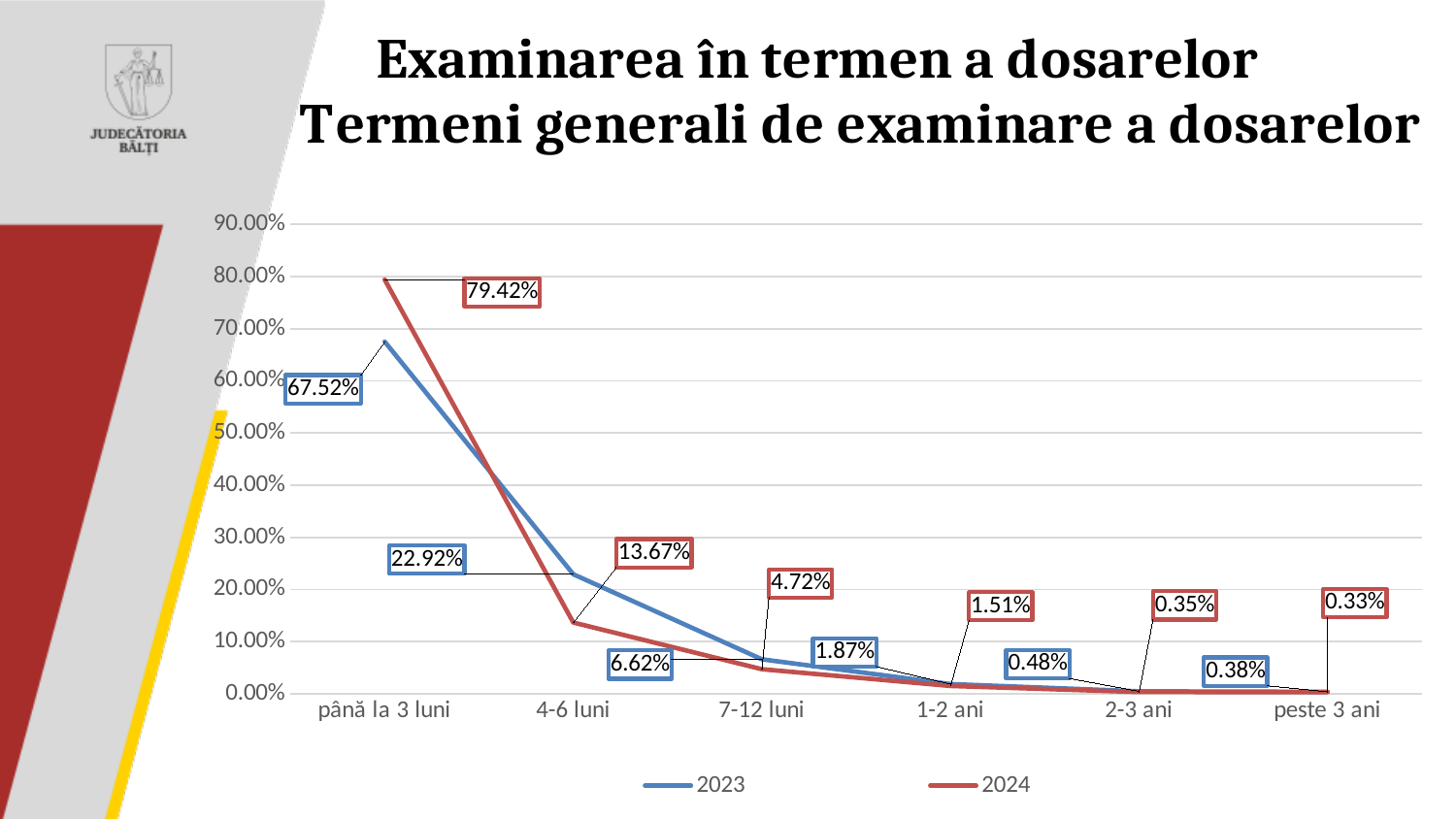

### Chart

| Category | 2023 | 2024 | Столбец1 |
|---|---|---|---|
| până la 3 luni | 0.6752 | 0.7942 | None |
| 4-6 luni | 0.2292 | 0.1367 | None |
| 7-12 luni | 0.0662 | 0.0472 | None |
| 1-2 ani | 0.0187 | 0.0151 | None |
| 2-3 ani | 0.0048 | 0.0035 | None |
| peste 3 ani | 0.0038 | 0.00331 | None |